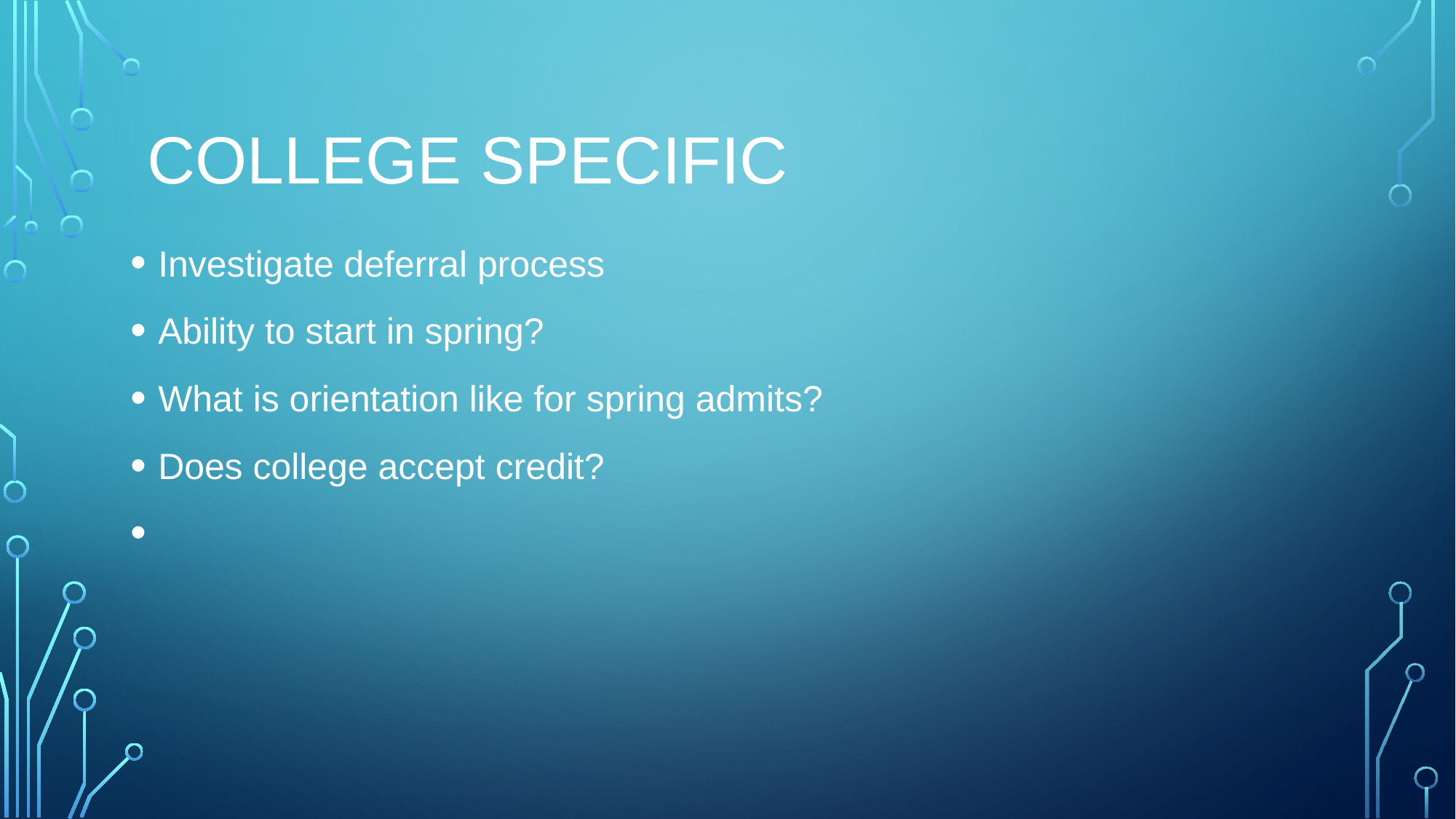

# College specific
Investigate deferral process
Ability to start in spring?
What is orientation like for spring admits?
Does college accept credit?